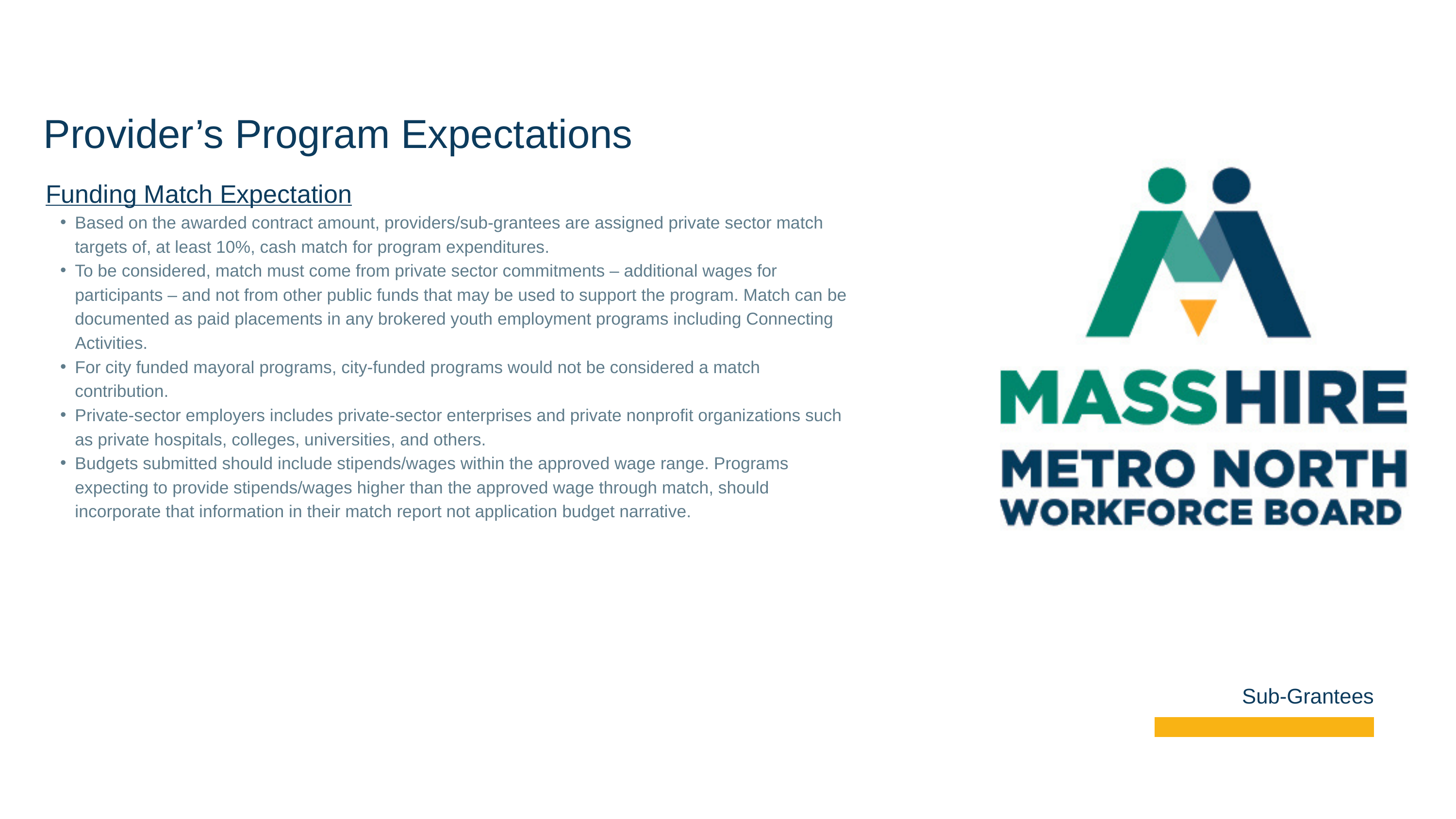

Provider’s Program Expectations

Funding Match Expectation
Based on the awarded contract amount, providers/sub-grantees are assigned private sector match targets of, at least 10%, cash match for program expenditures.
To be considered, match must come from private sector commitments – additional wages for participants – and not from other public funds that may be used to support the program. Match can be documented as paid placements in any brokered youth employment programs including Connecting Activities.
For city funded mayoral programs, city-funded programs would not be considered a match contribution.
Private-sector employers includes private-sector enterprises and private nonprofit organizations such as private hospitals, colleges, universities, and others.
Budgets submitted should include stipends/wages within the approved wage range. Programs expecting to provide stipends/wages higher than the approved wage through match, should incorporate that information in their match report not application budget narrative.

Sub-Grantees